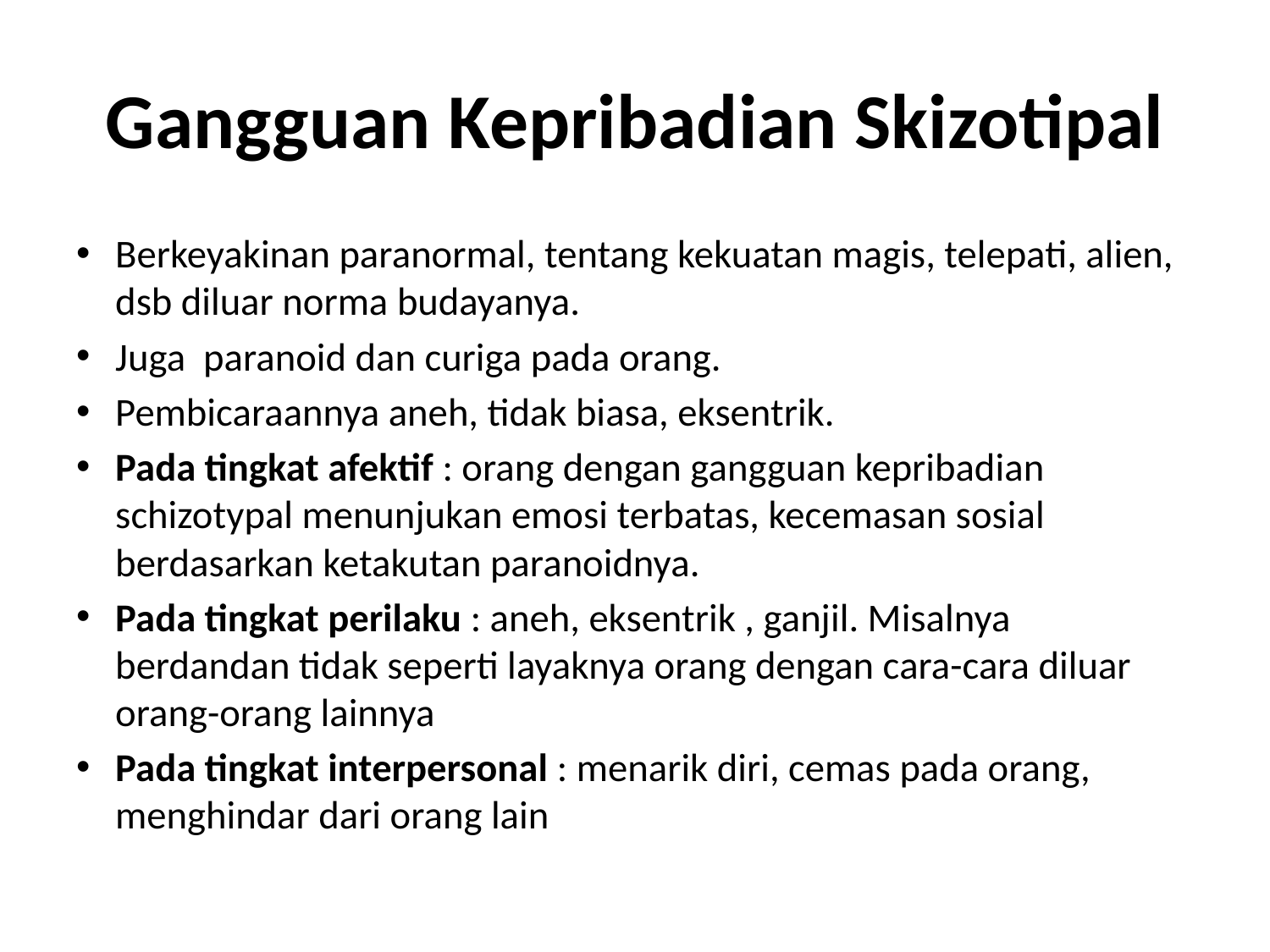

# Gangguan Kepribadian Skizotipal
Berkeyakinan paranormal, tentang kekuatan magis, telepati, alien, dsb diluar norma budayanya.
Juga  paranoid dan curiga pada orang.
Pembicaraannya aneh, tidak biasa, eksentrik.
Pada tingkat afektif : orang dengan gangguan kepribadian schizotypal menunjukan emosi terbatas, kecemasan sosial berdasarkan ketakutan paranoidnya.
Pada tingkat perilaku : aneh, eksentrik , ganjil. Misalnya berdandan tidak seperti layaknya orang dengan cara-cara diluar orang-orang lainnya
Pada tingkat interpersonal : menarik diri, cemas pada orang, menghindar dari orang lain